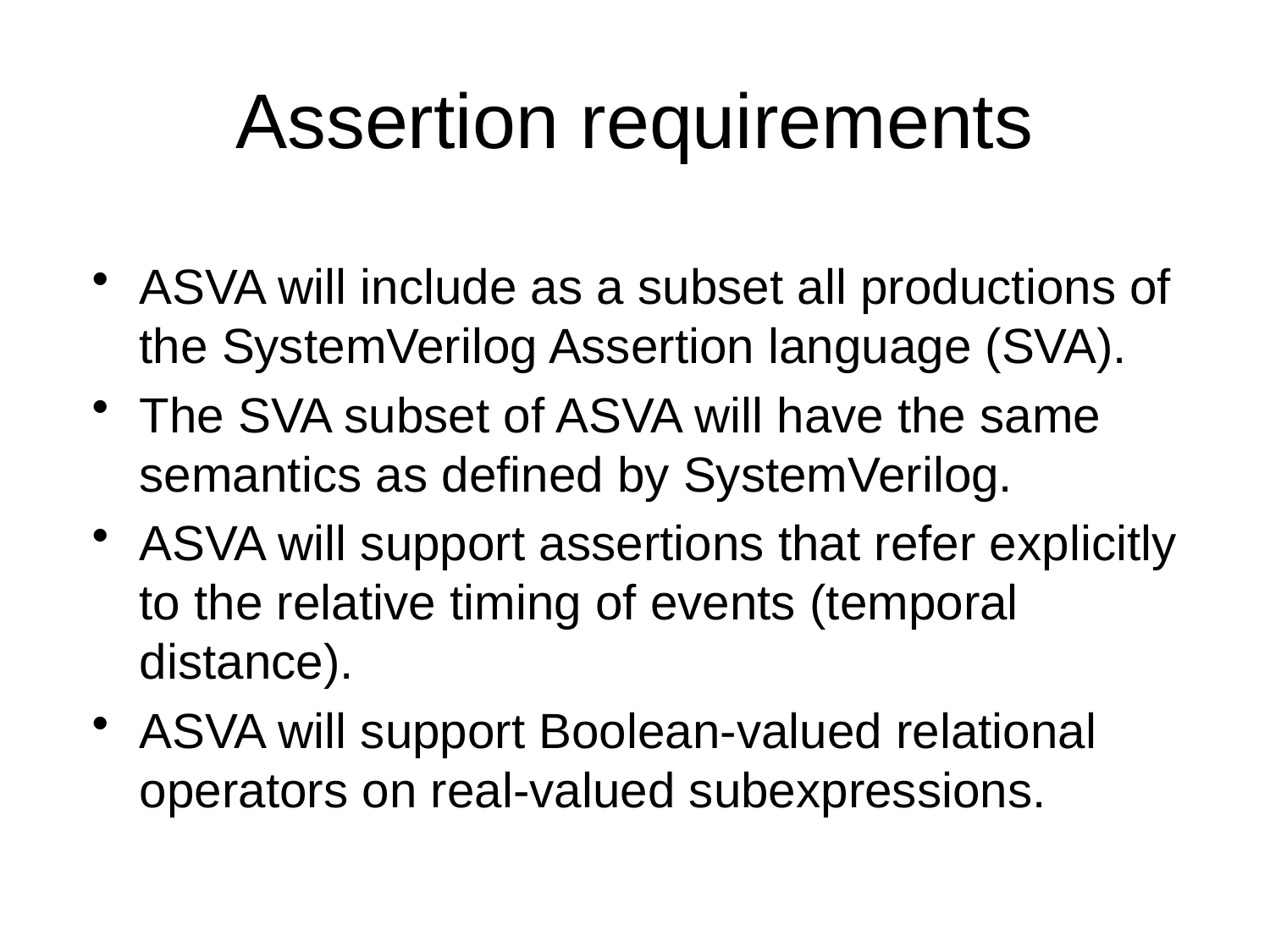

# Assertion requirements
ASVA will include as a subset all productions of the SystemVerilog Assertion language (SVA).
The SVA subset of ASVA will have the same semantics as defined by SystemVerilog.
ASVA will support assertions that refer explicitly to the relative timing of events (temporal distance).
ASVA will support Boolean-valued relational operators on real-valued subexpressions.